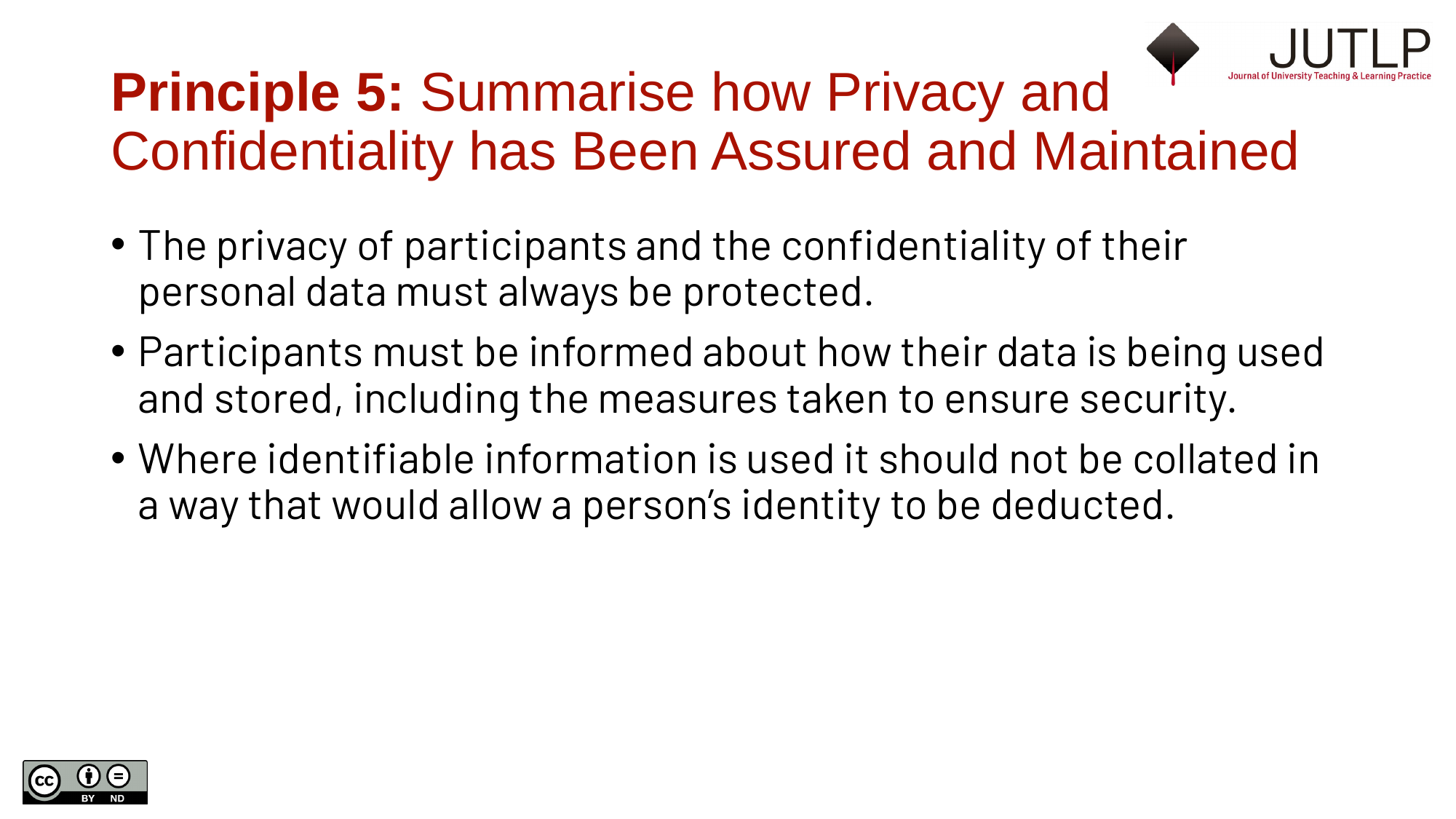

# Principle 5: Summarise how Privacy and Confidentiality has Been Assured and Maintained
The privacy of participants and the confidentiality of their personal data must always be protected.
Participants must be informed about how their data is being used and stored, including the measures taken to ensure security.
Where identifiable information is used it should not be collated in a way that would allow a person’s identity to be deducted.